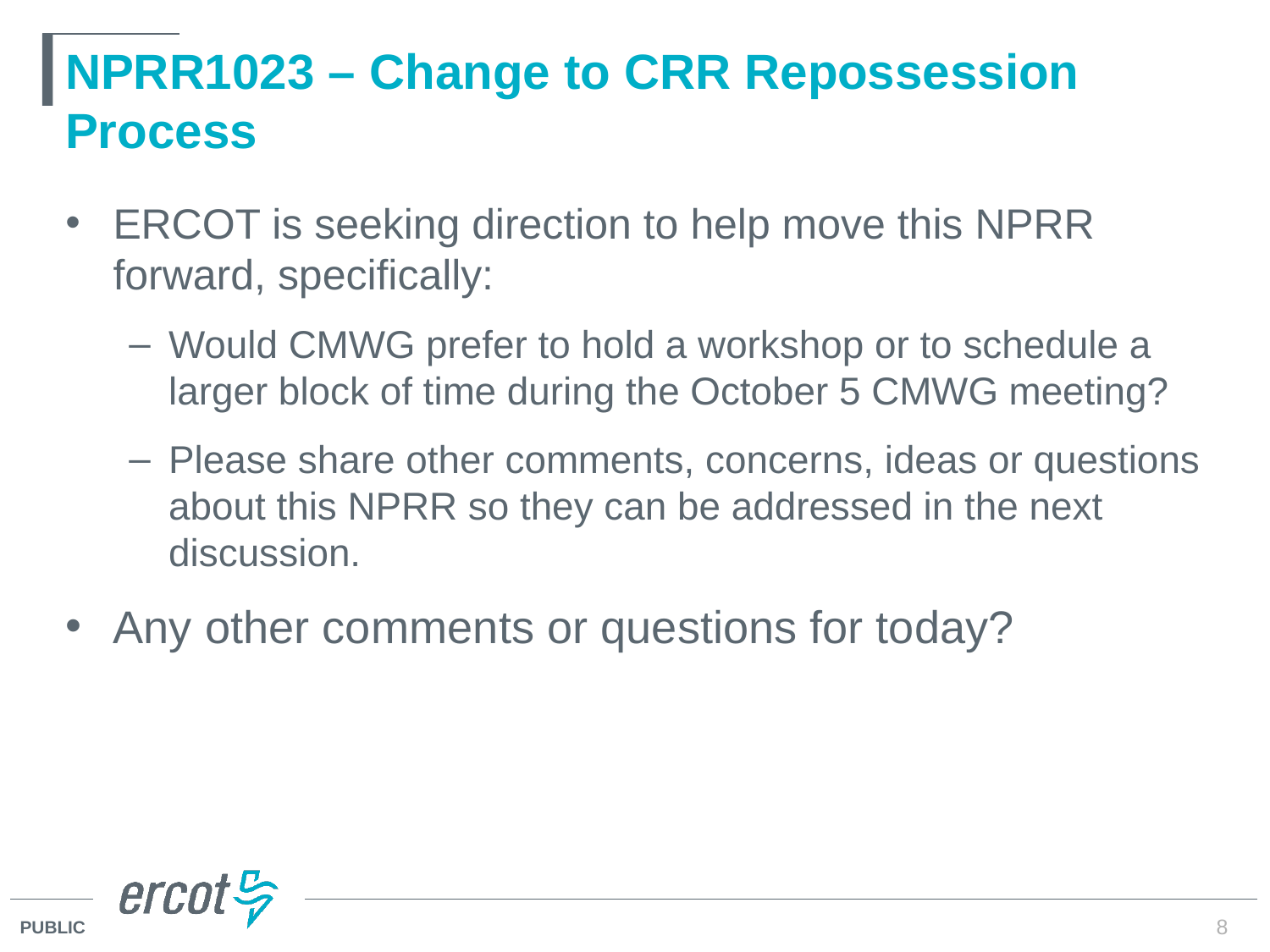

# NPRR1023 – Change to CRR Repossession Process
ERCOT is seeking direction to help move this NPRR forward, specifically:
Would CMWG prefer to hold a workshop or to schedule a larger block of time during the October 5 CMWG meeting?
Please share other comments, concerns, ideas or questions about this NPRR so they can be addressed in the next discussion.
Any other comments or questions for today?

8